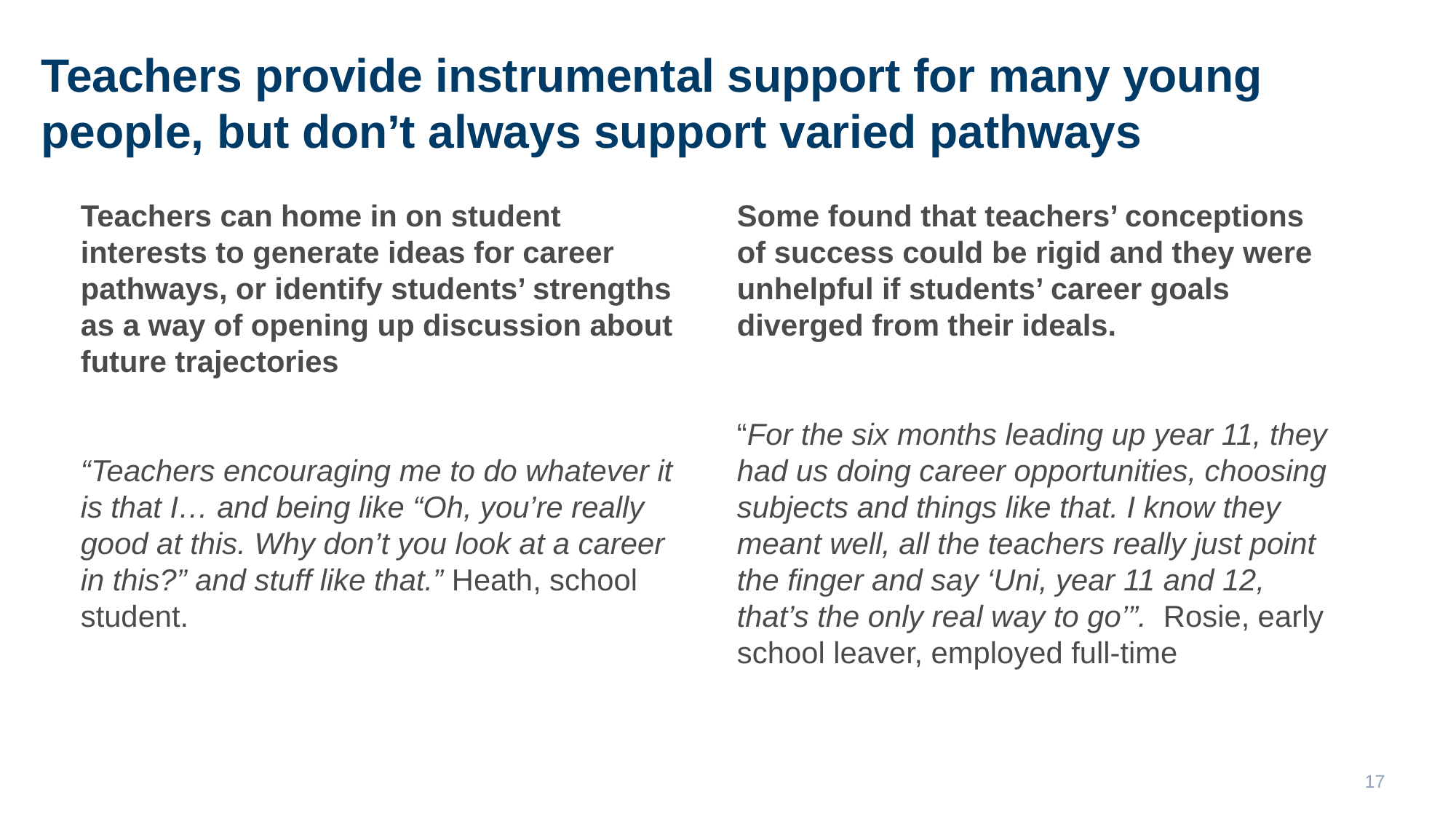

Teachers provide instrumental support for many young people, but don’t always support varied pathways
Teachers can home in on student interests to generate ideas for career pathways, or identify students’ strengths as a way of opening up discussion about future trajectories

“Teachers encouraging me to do whatever it is that I… and being like “Oh, you’re really good at this. Why don’t you look at a career in this?” and stuff like that.” Heath, school student.
Some found that teachers’ conceptions of success could be rigid and they were unhelpful if students’ career goals diverged from their ideals.

“For the six months leading up year 11, they had us doing career opportunities, choosing subjects and things like that. I know they meant well, all the teachers really just point the finger and say ‘Uni, year 11 and 12, that’s the only real way to go’”.  Rosie, early school leaver, employed full-time

17